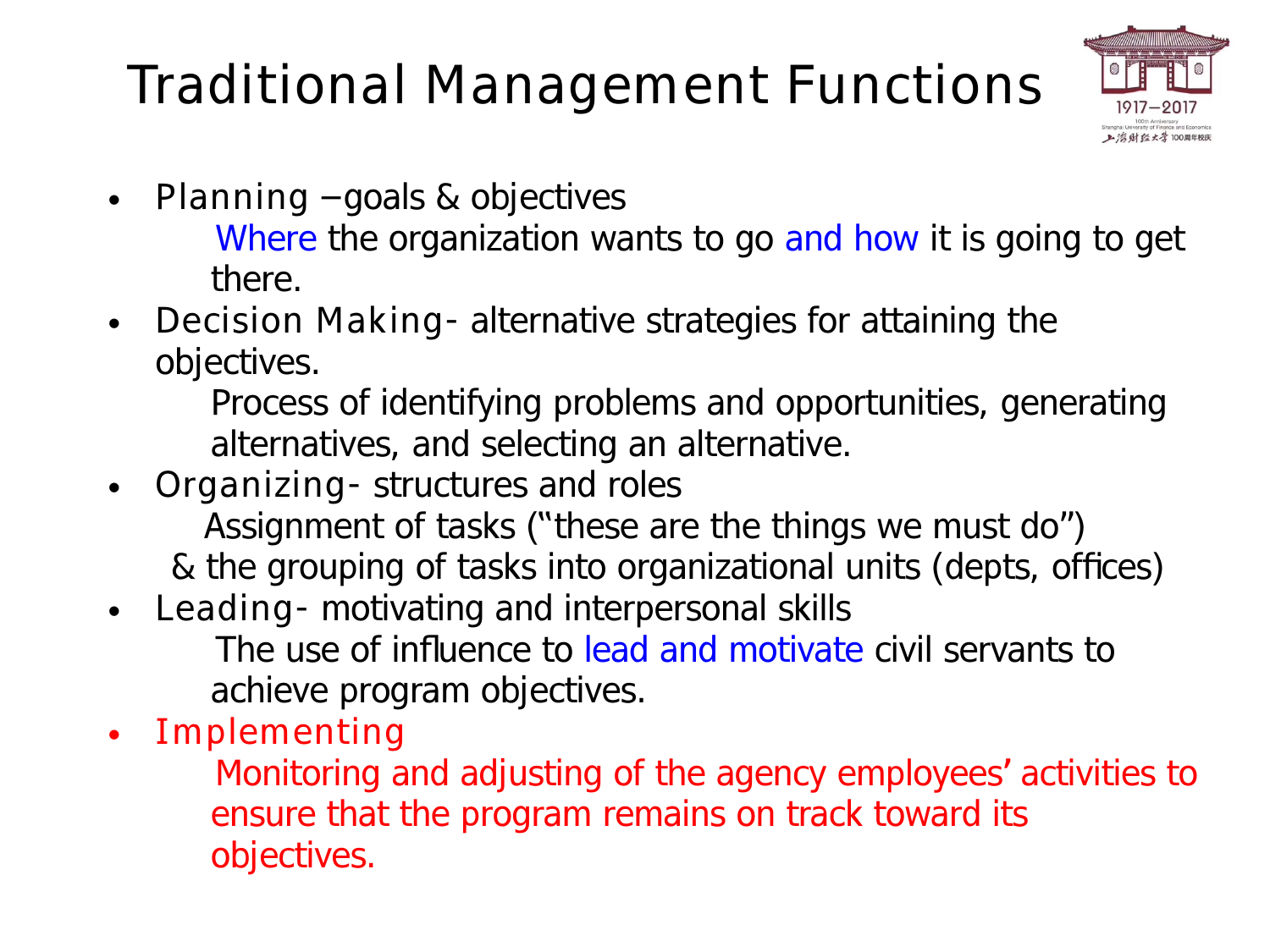

# Traditional Management Functions
Planning –goals & objectives
    Where the organization wants to go and how it is going to get there.
Decision Making- alternative strategies for attaining the objectives.
	Process of identifying problems and opportunities, generating alternatives, and selecting an alternative.
Organizing- structures and roles
   Assignment of tasks (“these are the things we must do”)
& the grouping of tasks into organizational units (depts, offices)
Leading- motivating and interpersonal skills
    The use of influence to lead and motivate civil servants to achieve program objectives.
Implementing
    Monitoring and adjusting of the agency employees’ activities to ensure that the program remains on track toward its objectives.